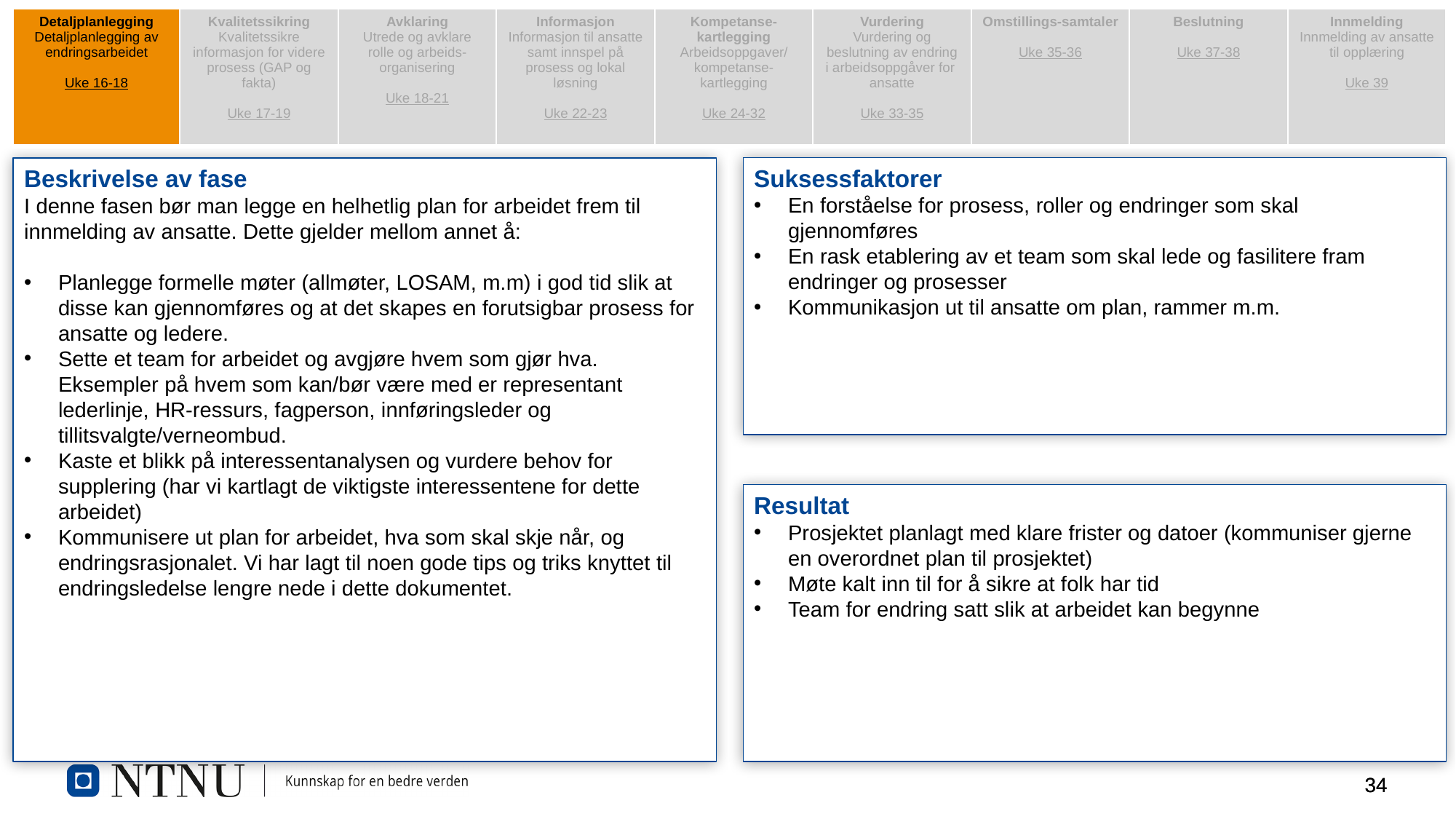

| Detaljplanlegging Detaljplanlegging av endringsarbeidet Uke 16-18 | Kvalitetssikring Kvalitetssikre informasjon for videre prosess (GAP og fakta) Uke 17-19 | Avklaring Utrede og avklare rolle og arbeids-organisering Uke 18-21 | Informasjon Informasjon til ansatte samt innspel på prosess og lokal løsning Uke 22-23 | Kompetanse-kartlegging Arbeidsoppgaver/ kompetanse-kartlegging Uke 24-32 | Vurdering Vurdering og beslutning av endring i arbeidsoppgåver for ansatte Uke 33-35 | Omstillings-samtaler Uke 35-36 | Beslutning Uke 37-38 | Innmelding Innmelding av ansatte til opplæring Uke 39 |
| --- | --- | --- | --- | --- | --- | --- | --- | --- |
Suksessfaktorer
En forståelse for prosess, roller og endringer som skal gjennomføres
En rask etablering av et team som skal lede og fasilitere fram endringer og prosesser
Kommunikasjon ut til ansatte om plan, rammer m.m.

Beskrivelse av fase
I denne fasen bør man legge en helhetlig plan for arbeidet frem til innmelding av ansatte. Dette gjelder mellom annet å:
Planlegge formelle møter (allmøter, LOSAM, m.m) i god tid slik at disse kan gjennomføres og at det skapes en forutsigbar prosess for ansatte og ledere.
Sette et team for arbeidet og avgjøre hvem som gjør hva. Eksempler på hvem som kan/bør være med er representant lederlinje, HR-ressurs, fagperson, innføringsleder og tillitsvalgte/verneombud.
Kaste et blikk på interessentanalysen og vurdere behov for supplering (har vi kartlagt de viktigste interessentene for dette arbeidet)
Kommunisere ut plan for arbeidet, hva som skal skje når, og endringsrasjonalet. Vi har lagt til noen gode tips og triks knyttet til endringsledelse lengre nede i dette dokumentet.
Resultat
Prosjektet planlagt med klare frister og datoer (kommuniser gjerne en overordnet plan til prosjektet)
Møte kalt inn til for å sikre at folk har tid
Team for endring satt slik at arbeidet kan begynne